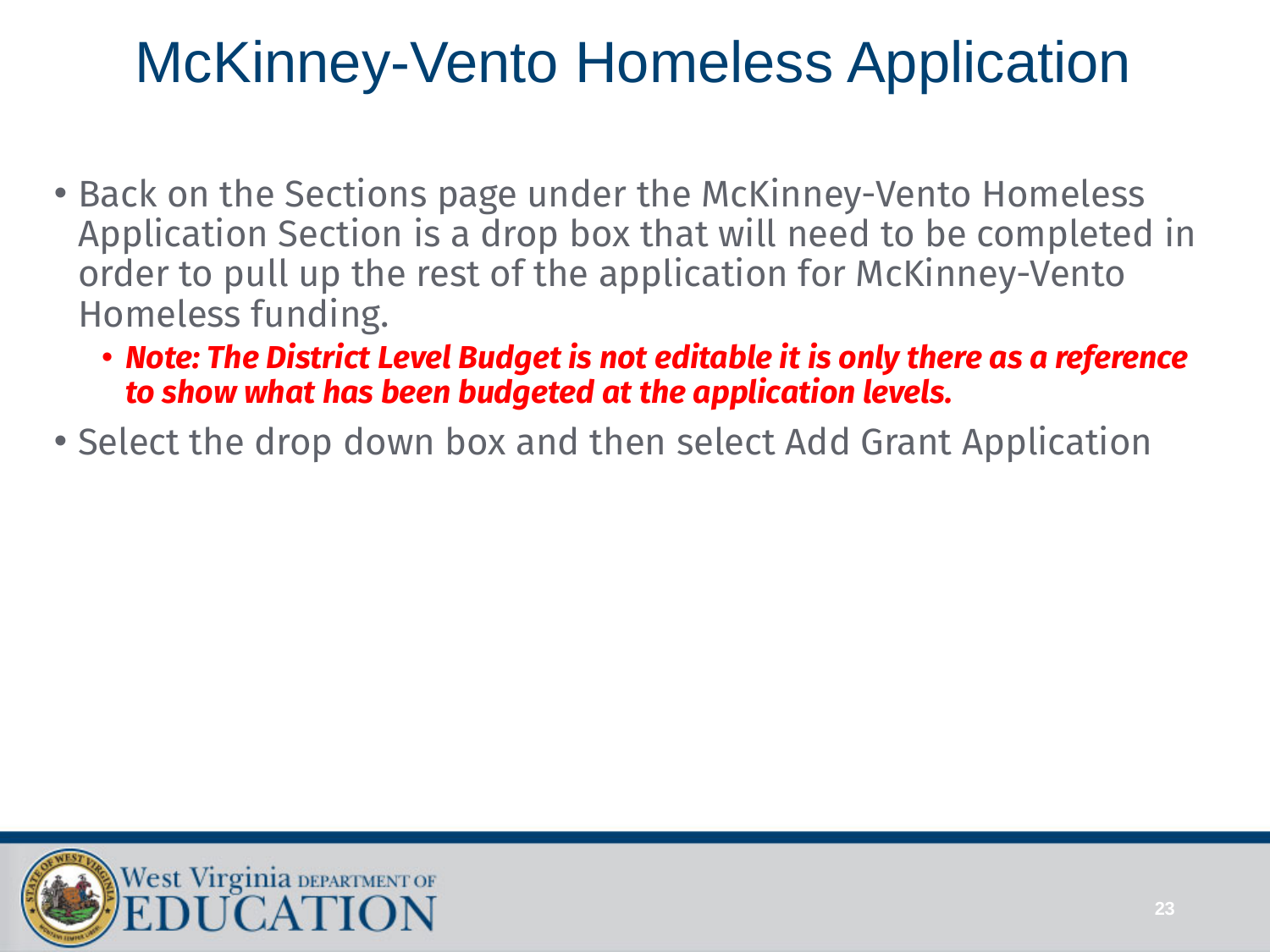

# McKinney-Vento Homeless Application
Back on the Sections page under the McKinney-Vento Homeless Application Section is a drop box that will need to be completed in order to pull up the rest of the application for McKinney-Vento Homeless funding.
Note: The District Level Budget is not editable it is only there as a reference to show what has been budgeted at the application levels.
Select the drop down box and then select Add Grant Application
23